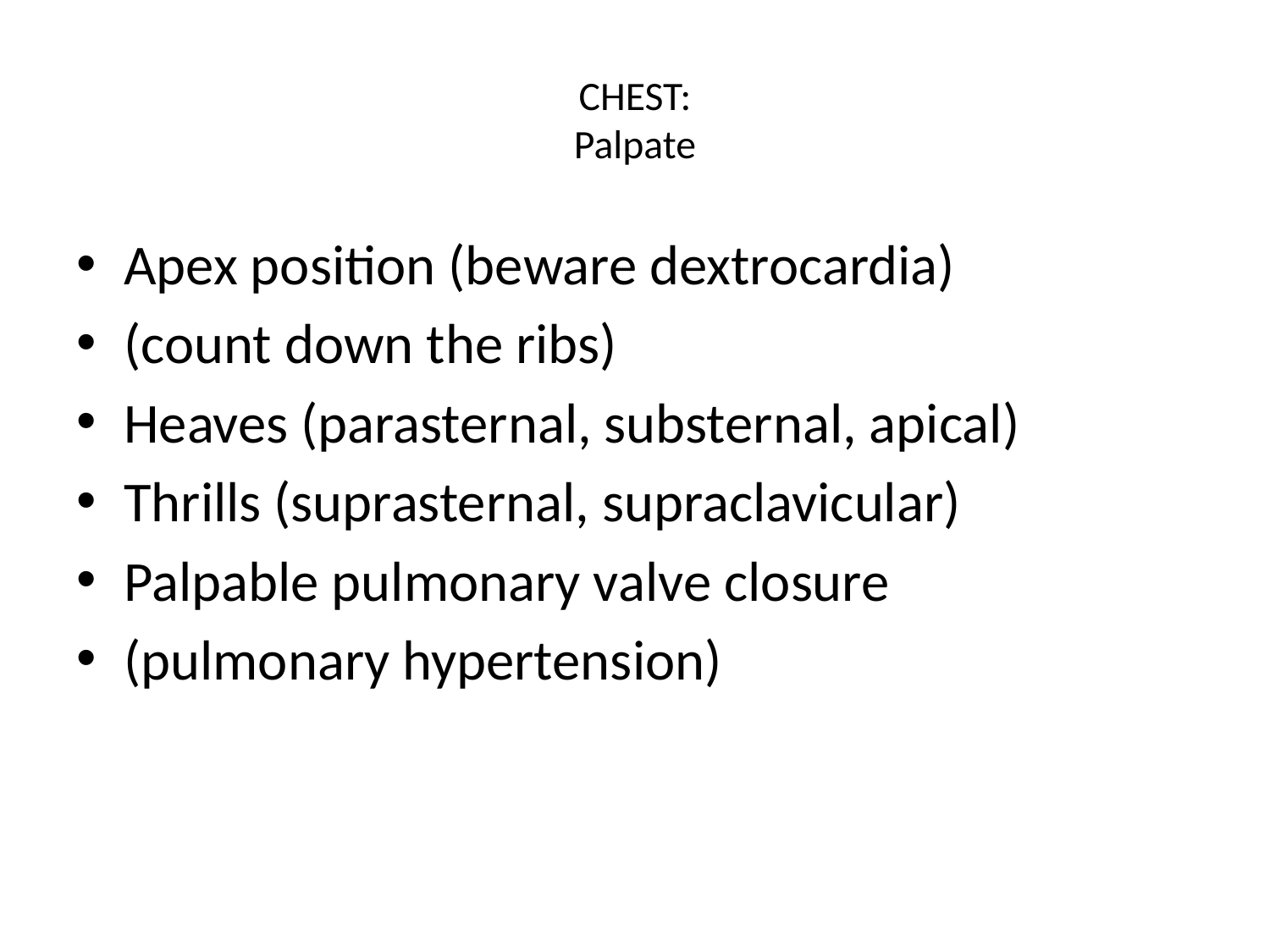

# CHEST: Palpate
Apex position (beware dextrocardia)
(count down the ribs)
Heaves (parasternal, substernal, apical)
Thrills (suprasternal, supraclavicular)
Palpable pulmonary valve closure
(pulmonary hypertension)